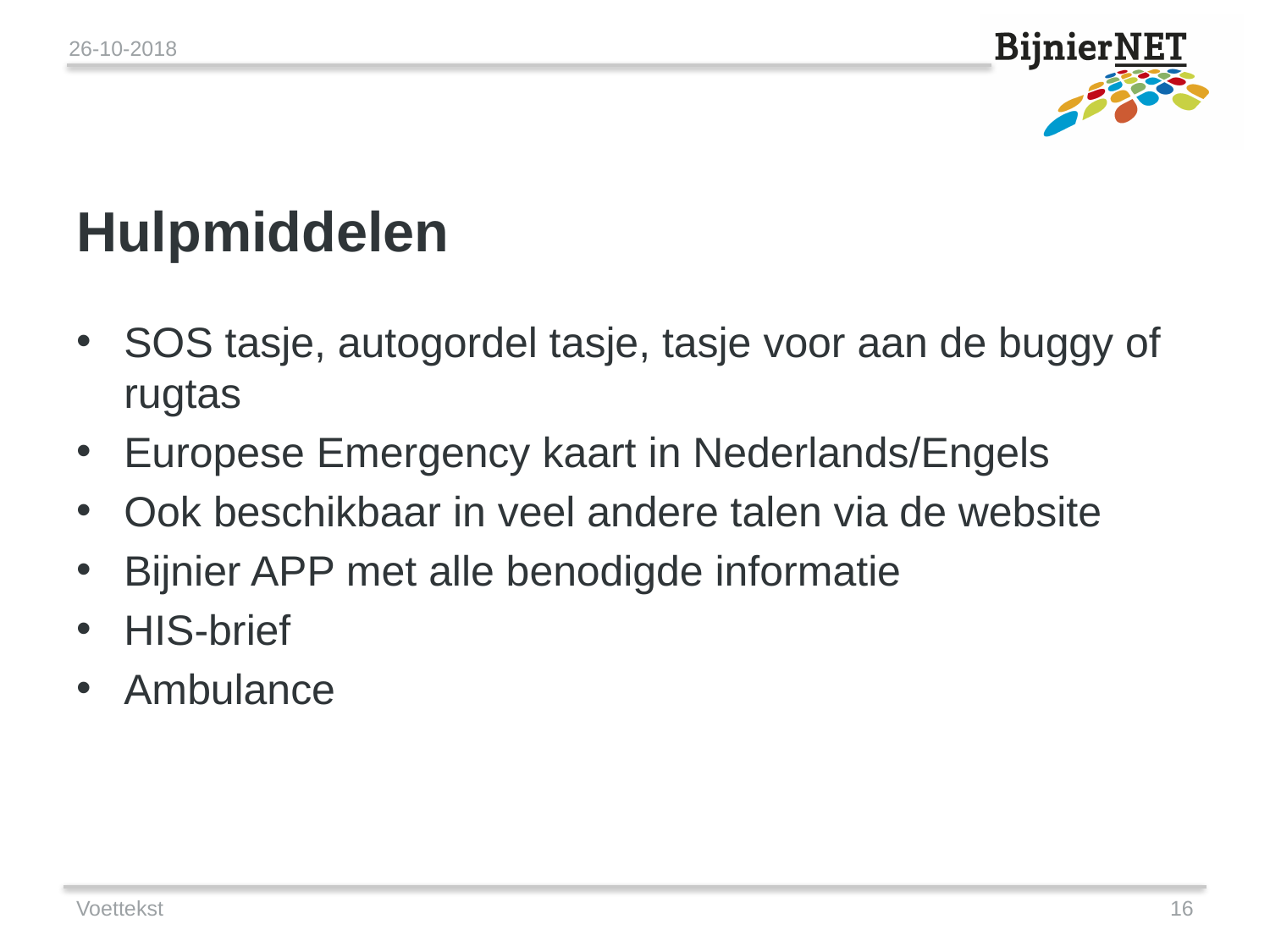

26-10-2018
# Hulpmiddelen
SOS tasje, autogordel tasje, tasje voor aan de buggy of rugtas
Europese Emergency kaart in Nederlands/Engels
Ook beschikbaar in veel andere talen via de website
Bijnier APP met alle benodigde informatie
HIS-brief
Ambulance
Voettekst
16